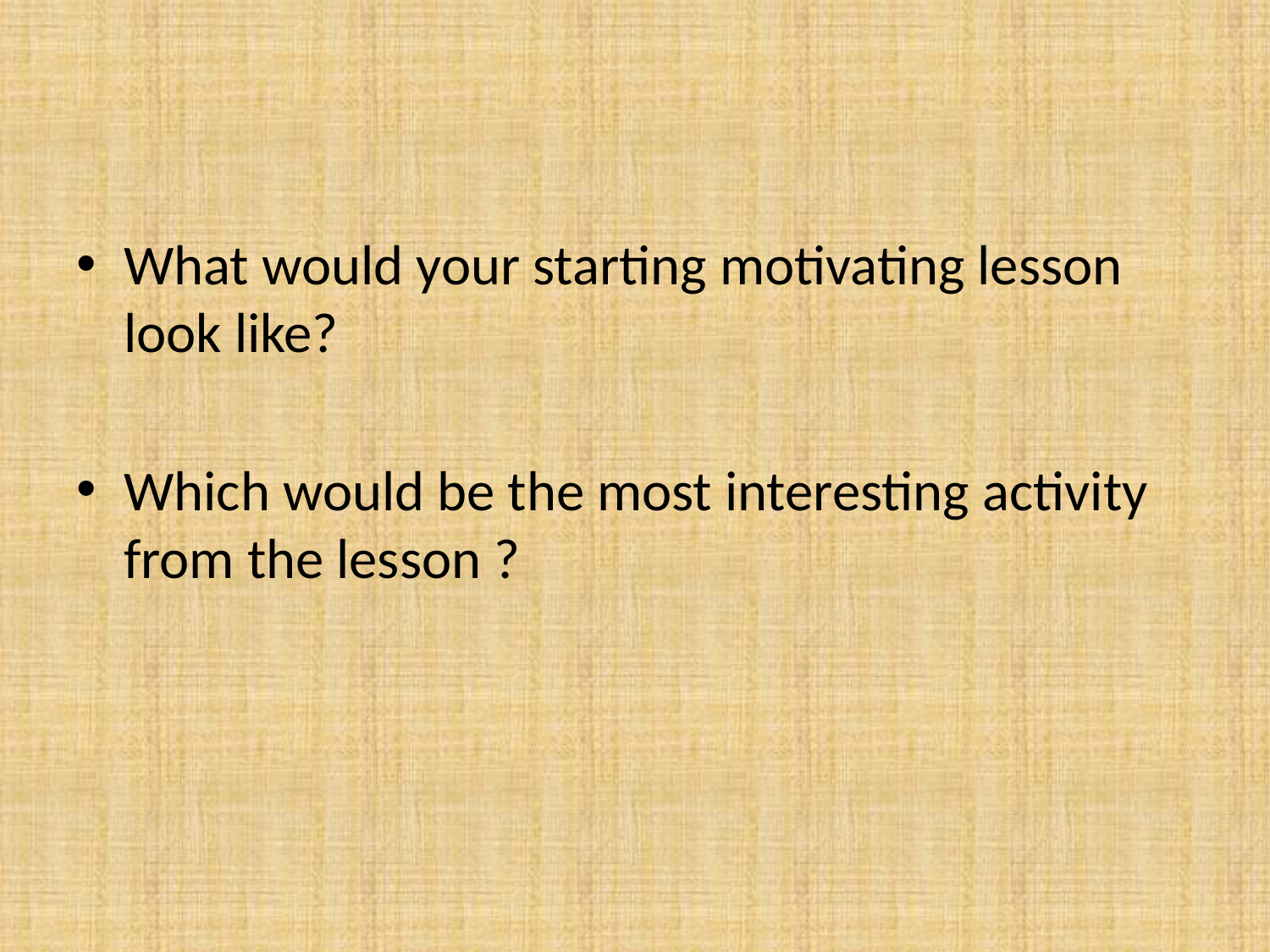

#
What would your starting motivating lesson look like?

Which would be the most interesting activity from the lesson ?